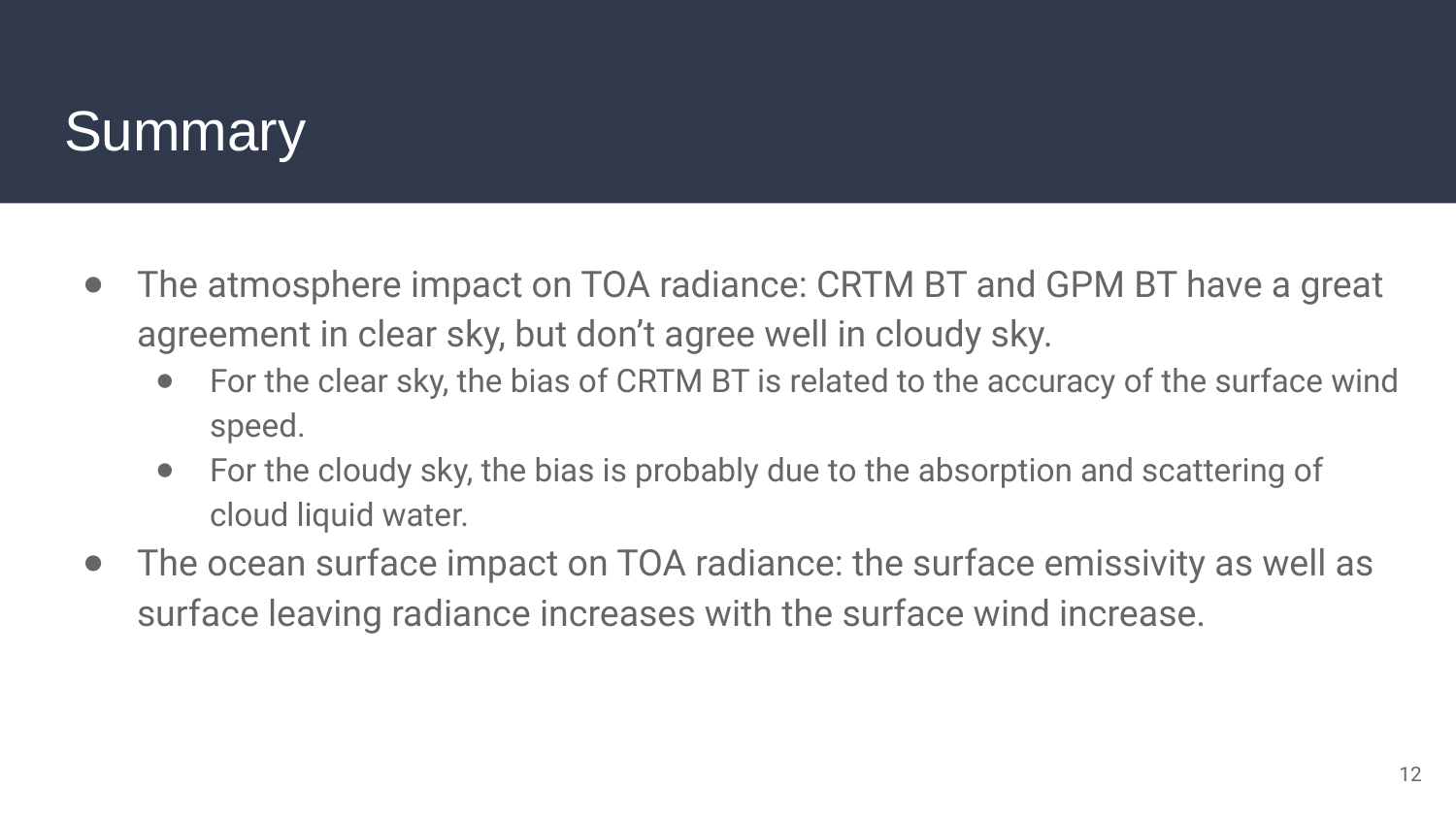

# Summary
The atmosphere impact on TOA radiance: CRTM BT and GPM BT have a great agreement in clear sky, but don’t agree well in cloudy sky.
For the clear sky, the bias of CRTM BT is related to the accuracy of the surface wind speed.
For the cloudy sky, the bias is probably due to the absorption and scattering of cloud liquid water.
The ocean surface impact on TOA radiance: the surface emissivity as well as surface leaving radiance increases with the surface wind increase.

12